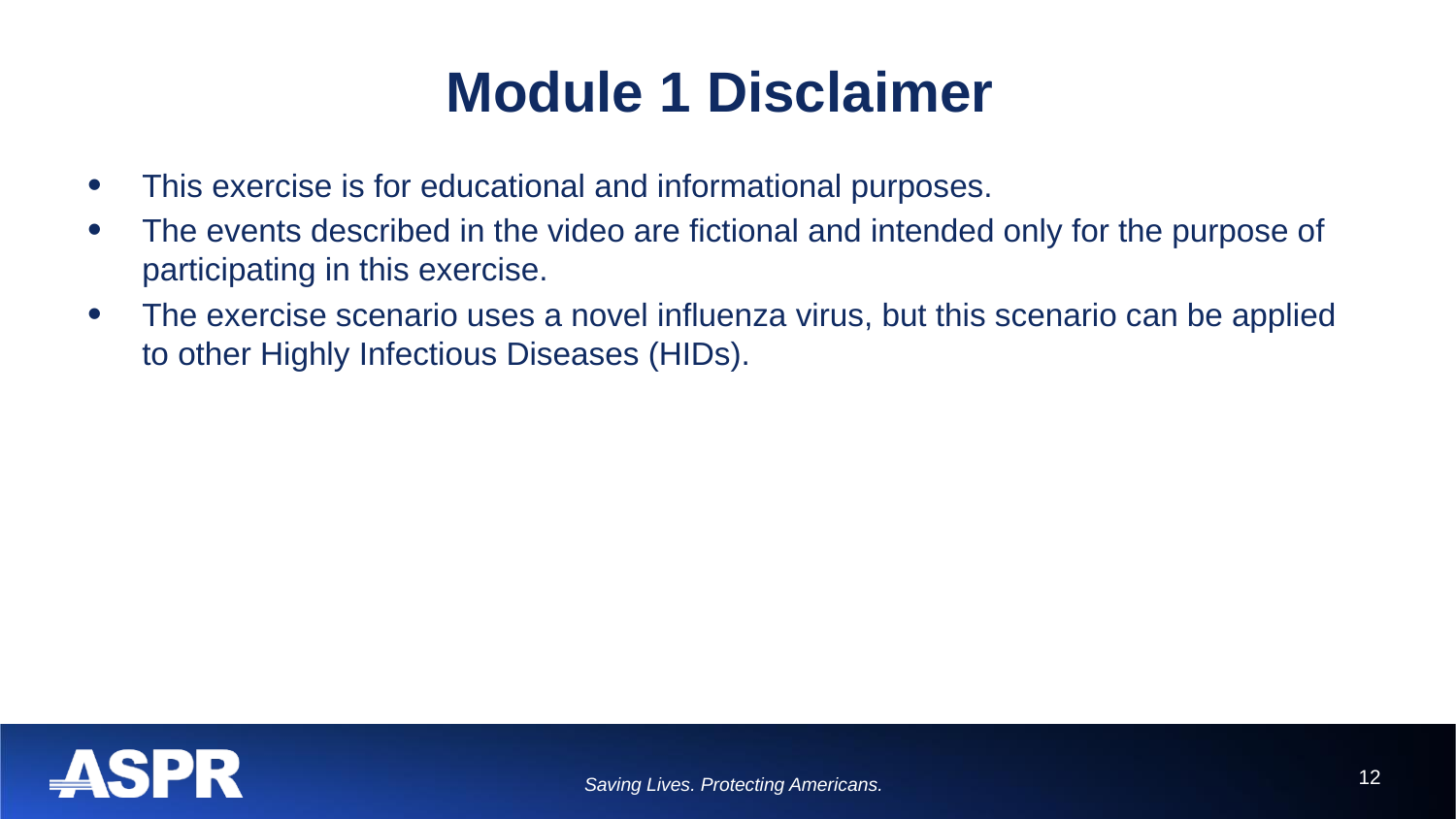

# Module 1 Disclaimer
This exercise is for educational and informational purposes.
The events described in the video are fictional and intended only for the purpose of participating in this exercise.
The exercise scenario uses a novel influenza virus, but this scenario can be applied to other Highly Infectious Diseases (HIDs).